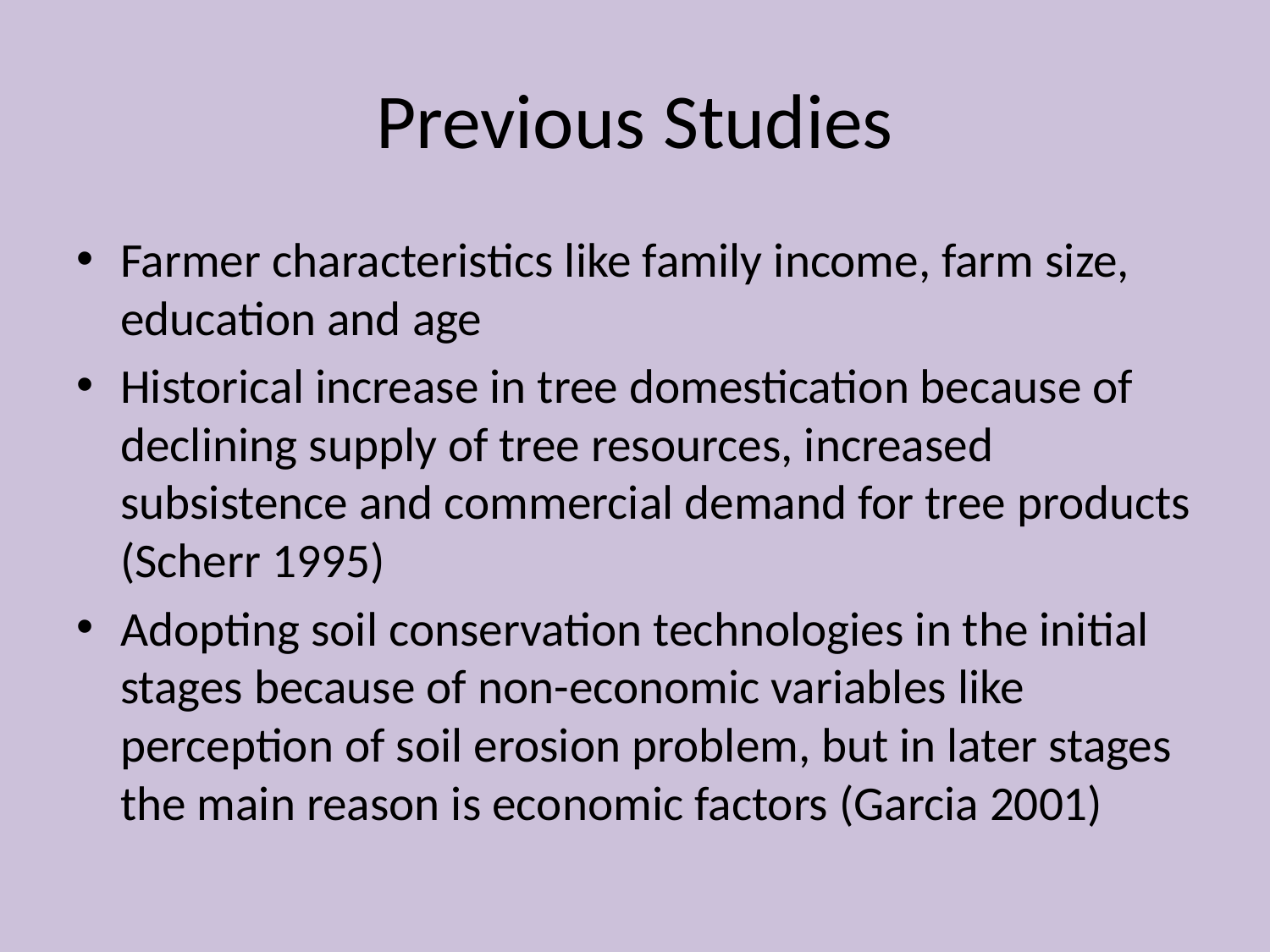

# Previous Studies
Farmer characteristics like family income, farm size, education and age
Historical increase in tree domestication because of declining supply of tree resources, increased subsistence and commercial demand for tree products (Scherr 1995)
Adopting soil conservation technologies in the initial stages because of non-economic variables like perception of soil erosion problem, but in later stages the main reason is economic factors (Garcia 2001)